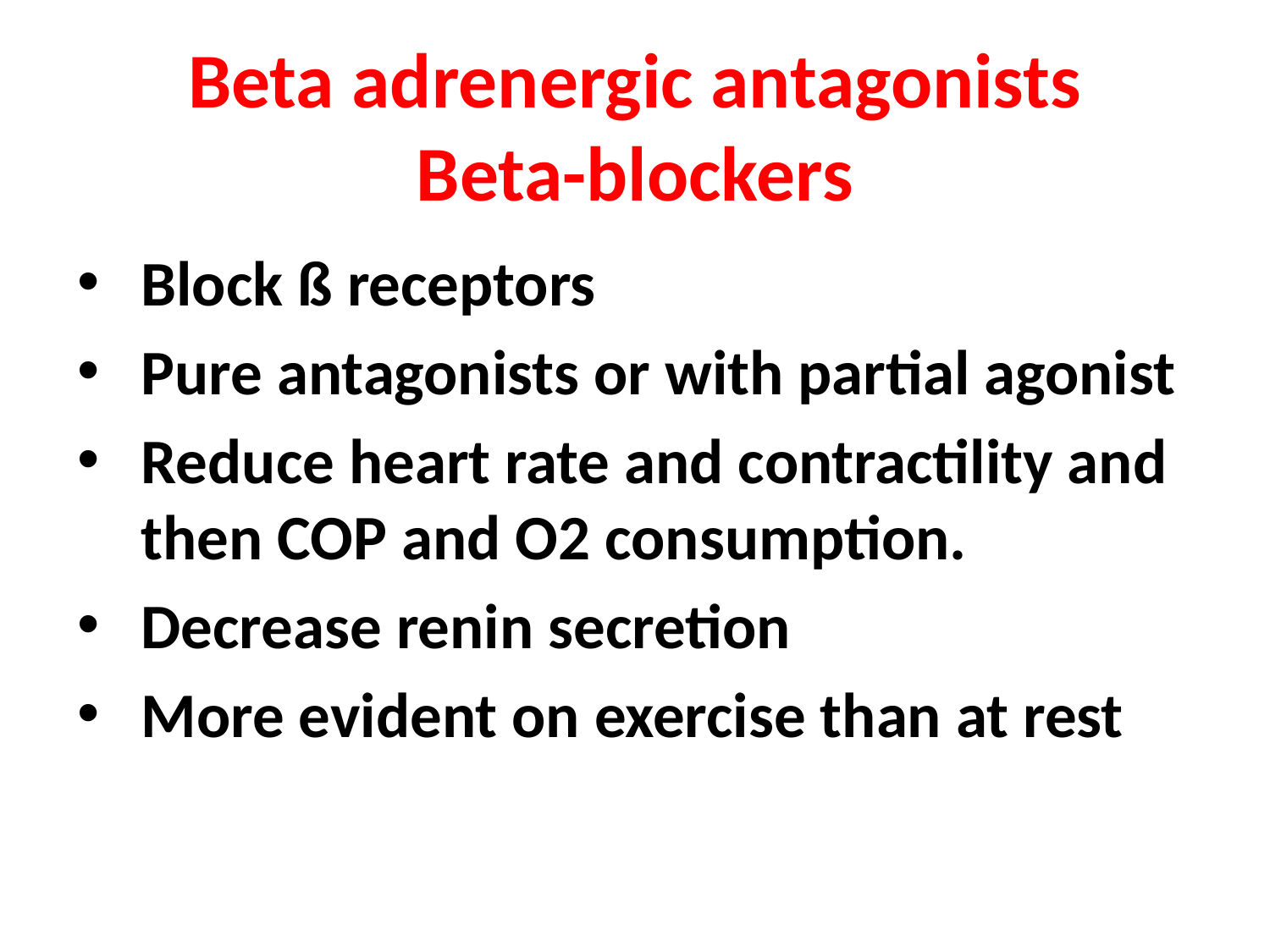

# Beta adrenergic antagonists Beta-blockers
Block ß receptors
Pure antagonists or with partial agonist
Reduce heart rate and contractility and then COP and O2 consumption.
Decrease renin secretion
More evident on exercise than at rest